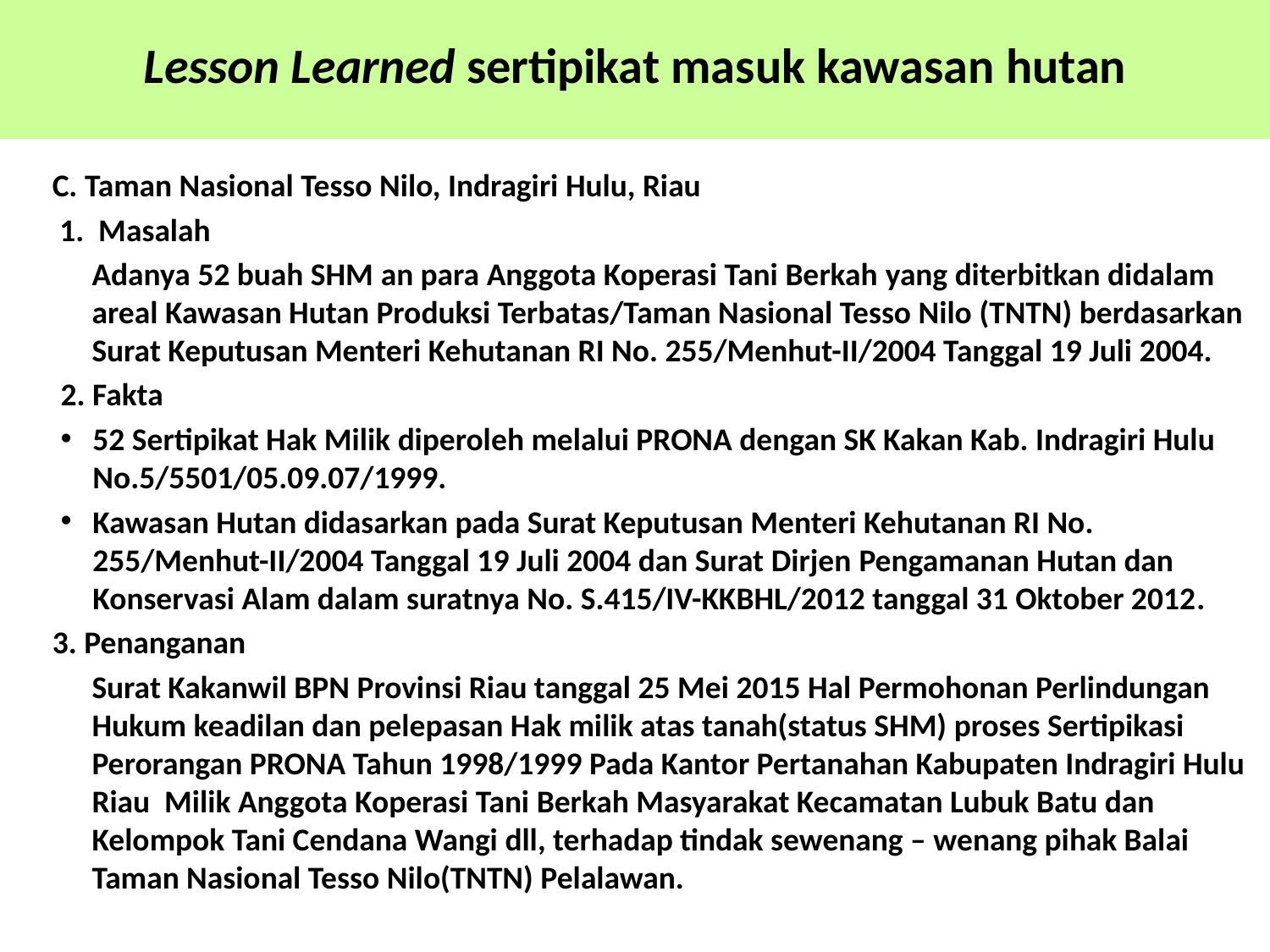

Lesson Learned sertipikat masuk kawasan hutan
C. Taman Nasional Tesso Nilo, Indragiri Hulu, Riau
 1.  Masalah
Adanya 52 buah SHM an para Anggota Koperasi Tani Berkah yang diterbitkan didalam areal Kawasan Hutan Produksi Terbatas/Taman Nasional Tesso Nilo (TNTN) berdasarkan Surat Keputusan Menteri Kehutanan RI No. 255/Menhut-II/2004 Tanggal 19 Juli 2004.
2. Fakta
52 Sertipikat Hak Milik diperoleh melalui PRONA dengan SK Kakan Kab. Indragiri Hulu No.5/5501/05.09.07/1999.
Kawasan Hutan didasarkan pada Surat Keputusan Menteri Kehutanan RI No. 255/Menhut-II/2004 Tanggal 19 Juli 2004 dan Surat Dirjen Pengamanan Hutan dan Konservasi Alam dalam suratnya No. S.415/IV-KKBHL/2012 tanggal 31 Oktober 2012.
3. Penanganan
Surat Kakanwil BPN Provinsi Riau tanggal 25 Mei 2015 Hal Permohonan Perlindungan Hukum keadilan dan pelepasan Hak milik atas tanah(status SHM) proses Sertipikasi Perorangan PRONA Tahun 1998/1999 Pada Kantor Pertanahan Kabupaten Indragiri Hulu Riau  Milik Anggota Koperasi Tani Berkah Masyarakat Kecamatan Lubuk Batu dan Kelompok Tani Cendana Wangi dll, terhadap tindak sewenang – wenang pihak Balai Taman Nasional Tesso Nilo(TNTN) Pelalawan.